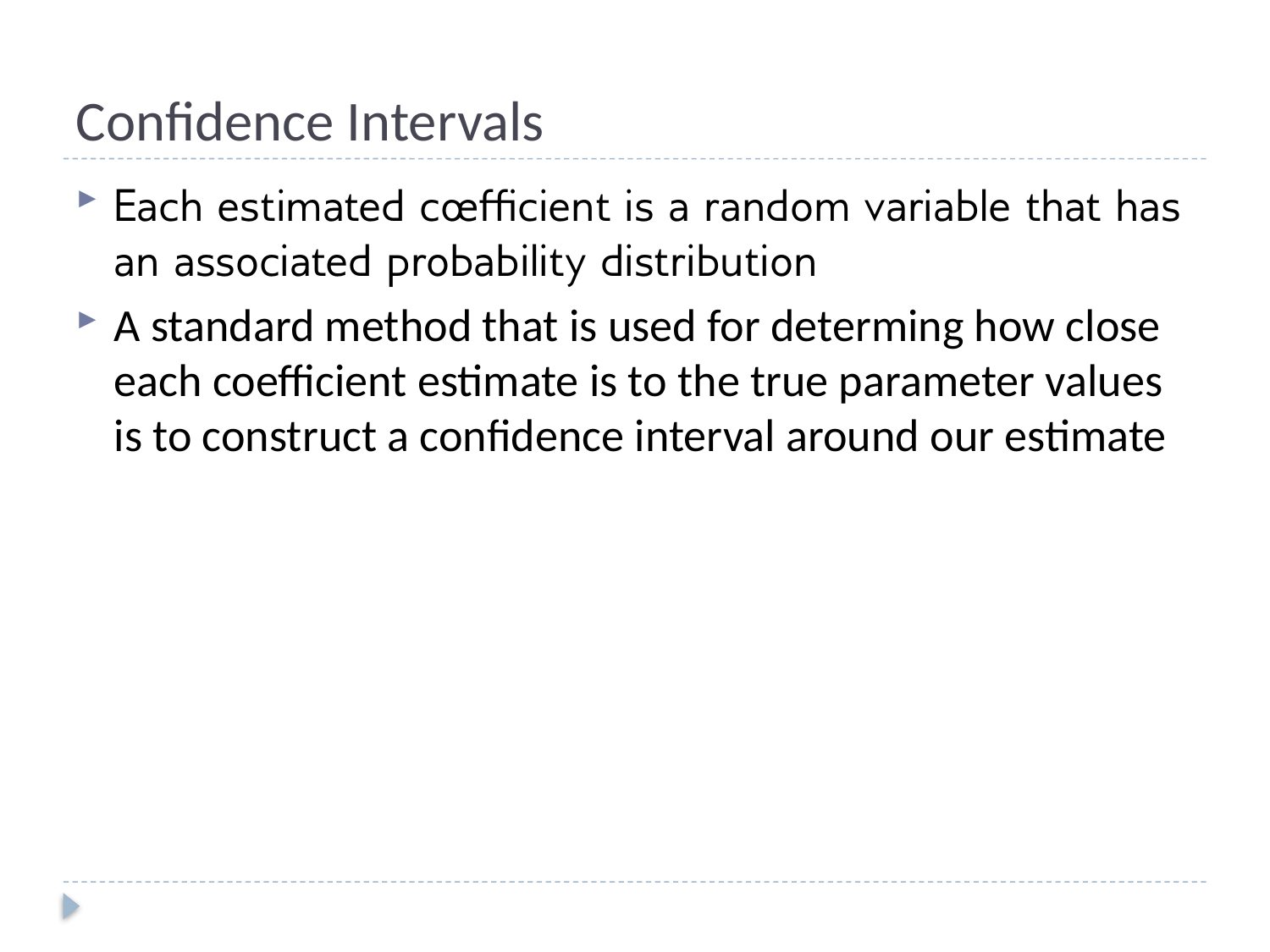

# Confidence Intervals
Each estimated coefficient is a random variable that has an associated probability distribution
A standard method that is used for determing how close each coefficient estimate is to the true parameter values is to construct a confidence interval around our estimate